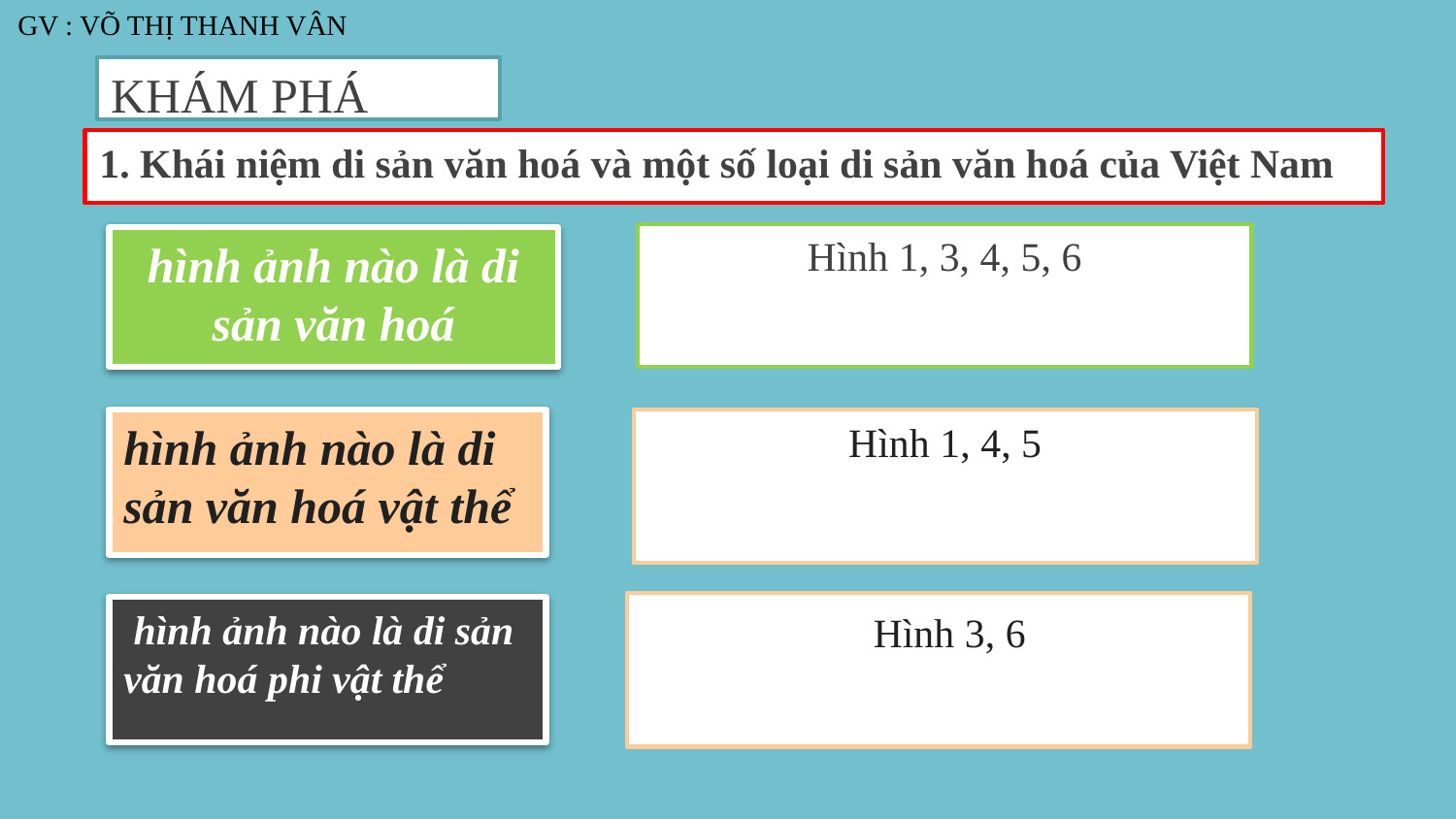

KHÁM PHÁ
1. Khái niệm di sản văn hoá và một số loại di sản văn hoá của Việt Nam
Hình 1, 3, 4, 5, 6
hình ảnh nào là di sản văn hoá
hình ảnh nào là di sản văn hoá vật thể
Hình 1, 4, 5
Hình 3, 6
 hình ảnh nào là di sản văn hoá phi vật thể